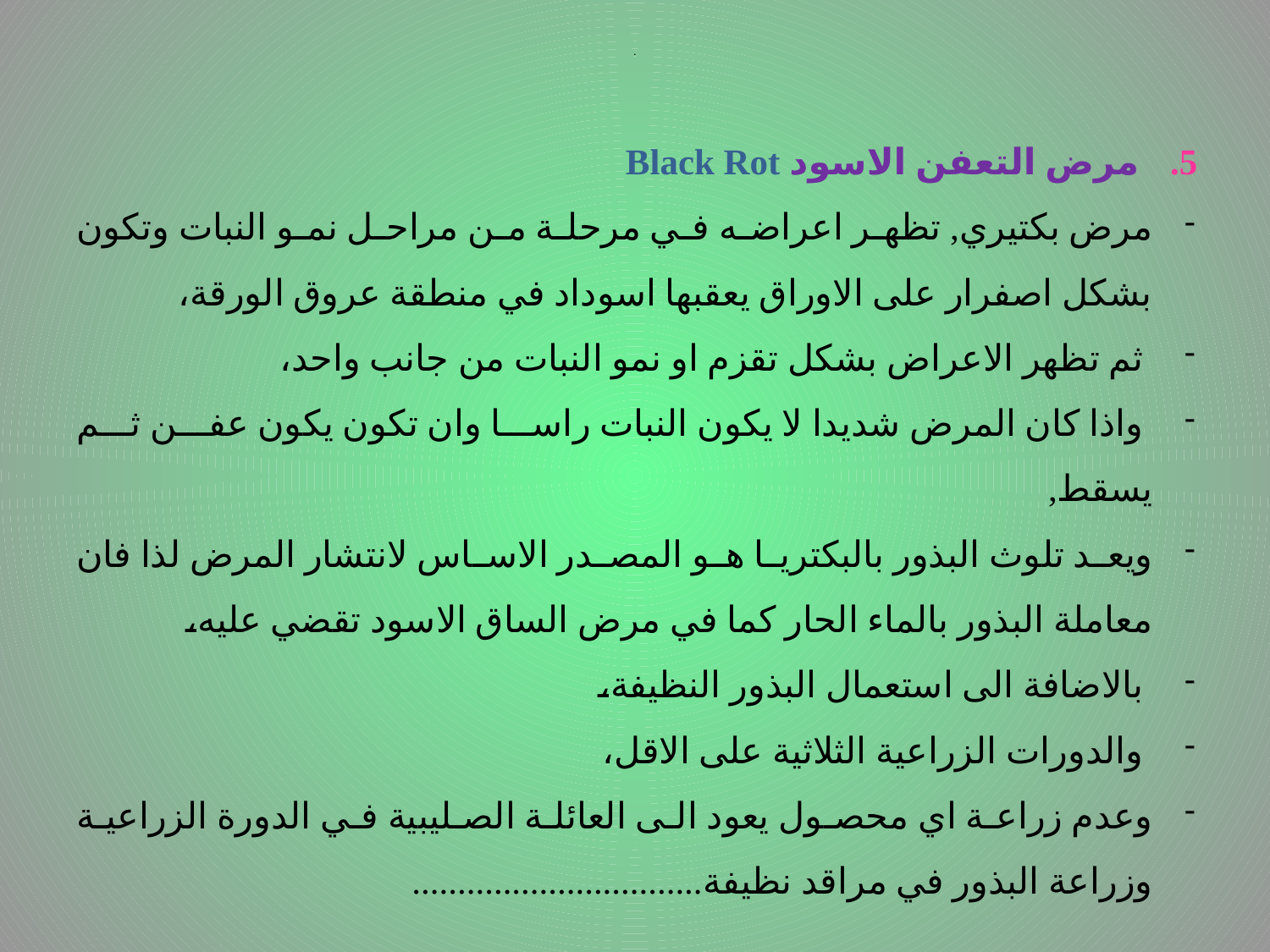

مرض التعفن الاسود Black Rot
مرض بكتيري, تظهر اعراضه في مرحلة من مراحل نمو النبات وتكون بشكل اصفرار على الاوراق يعقبها اسوداد في منطقة عروق الورقة،
 ثم تظهر الاعراض بشكل تقزم او نمو النبات من جانب واحد،
 واذا كان المرض شديدا لا يكون النبات راسا وان تكون يكون عفن ثم يسقط,
ويعد تلوث البذور بالبكتريا هو المصدر الاساس لانتشار المرض لذا فان معاملة البذور بالماء الحار كما في مرض الساق الاسود تقضي عليه،
 بالاضافة الى استعمال البذور النظيفة،
 والدورات الزراعية الثلاثية على الاقل،
وعدم زراعة اي محصول يعود الى العائلة الصليبية في الدورة الزراعية وزراعة البذور في مراقد نظيفة................................

# .